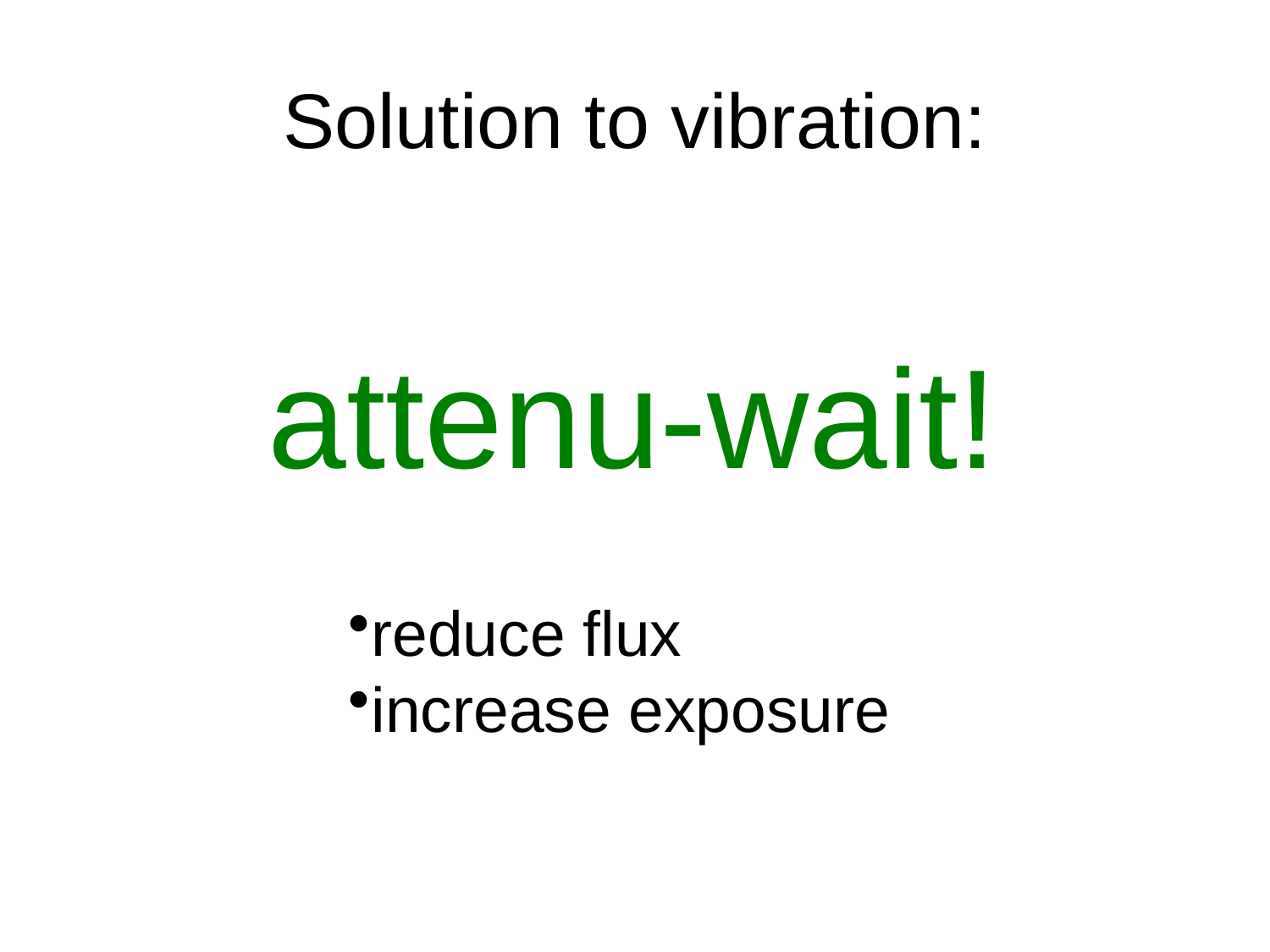

# Solution to vibration:
attenu-wait!
reduce flux
increase exposure